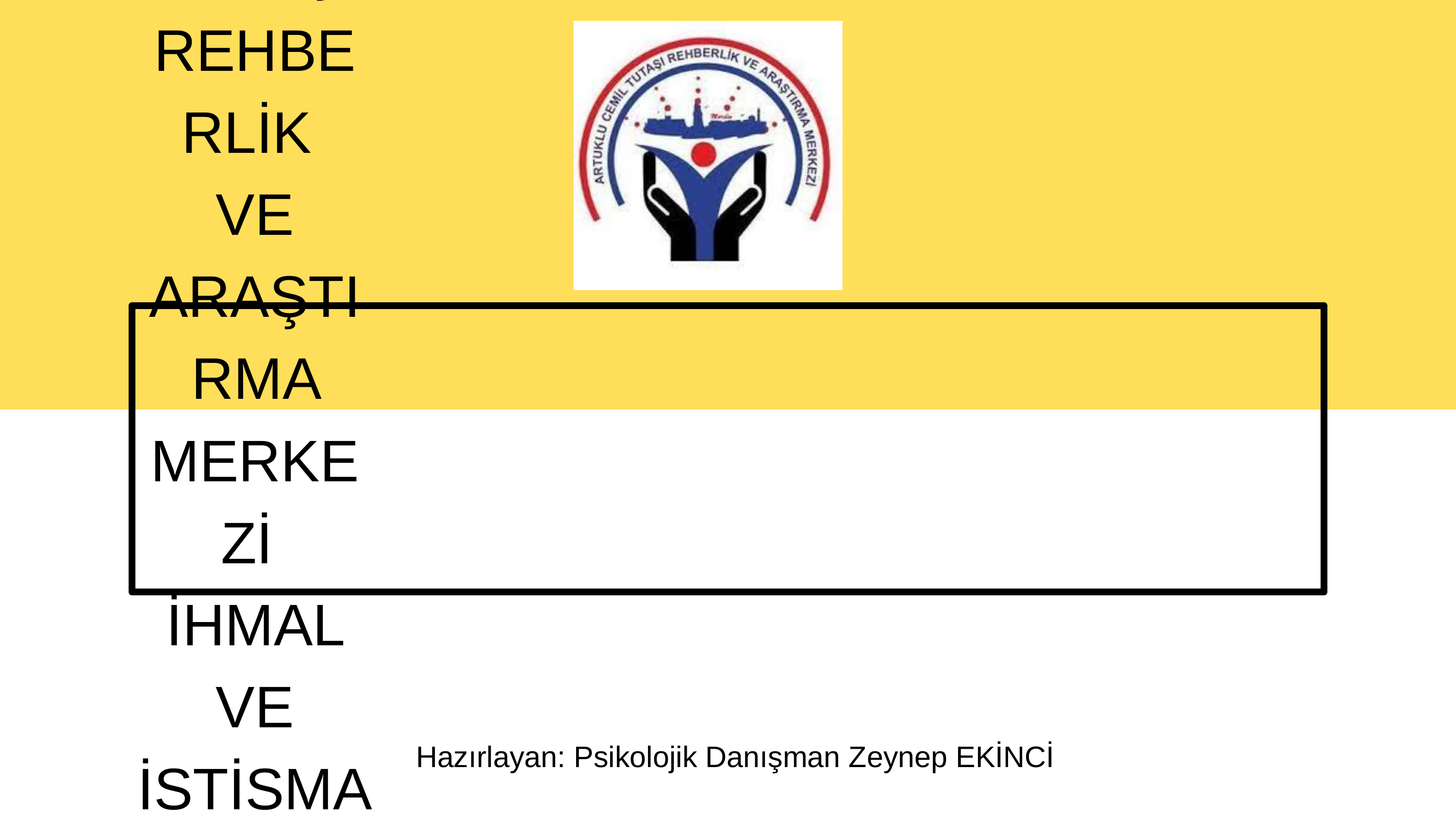

ARTUKLU CEMİL TUTAŞI REHBERLİK
VE ARAŞTIRMA MERKEZİ
İHMAL VE İSTİSMAR VELİ SUNUMU
Hazırlayan: Psikolojik Danışman Zeynep EKİNCİ